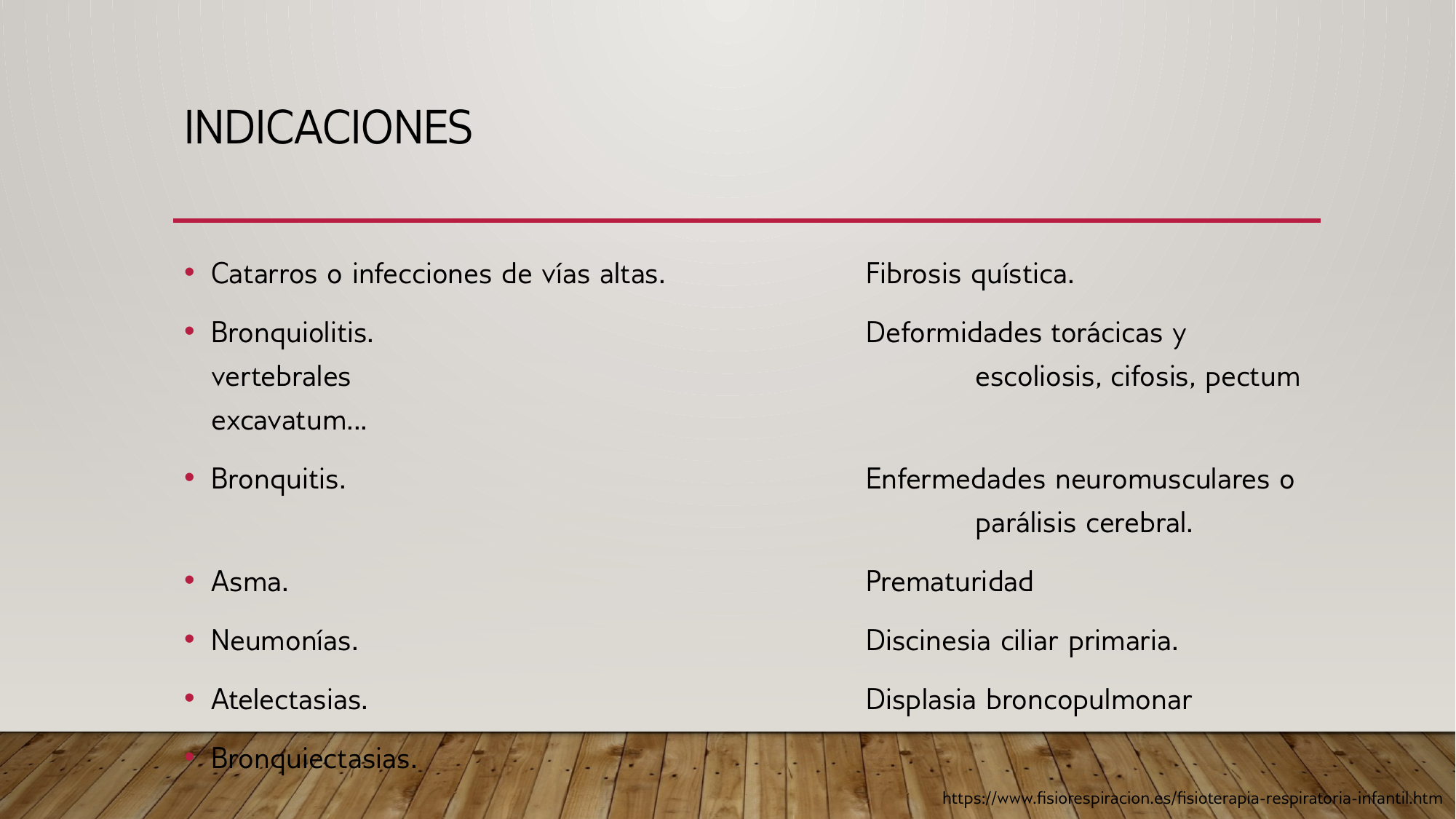

# INDICACIONES
Catarros o infecciones de vías altas.		Fibrosis quística.
Bronquiolitis.					Deformidades torácicas y vertebrales						escoliosis, cifosis, pectum excavatum...
Bronquitis.					Enfermedades neuromusculares o 							parálisis cerebral.
Asma.						Prematuridad
Neumonías.					Discinesia ciliar primaria.
Atelectasias.					Displasia broncopulmonar
Bronquiectasias.
https://www.fisiorespiracion.es/fisioterapia-respiratoria-infantil.htm